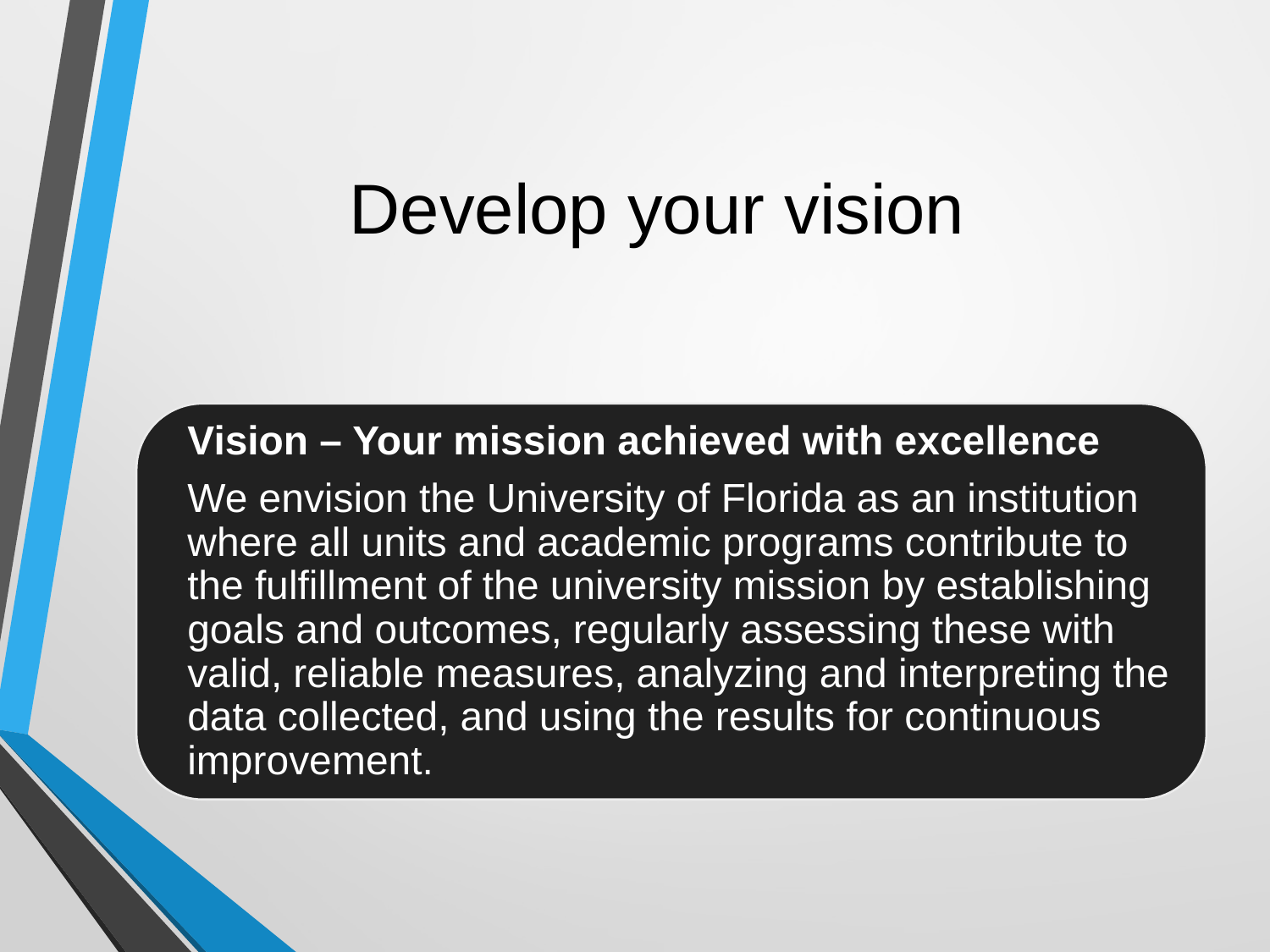

# Develop your vision
Vision – Your mission achieved with excellence
We envision the University of Florida as an institution where all units and academic programs contribute to the fulfillment of the university mission by establishing goals and outcomes, regularly assessing these with valid, reliable measures, analyzing and interpreting the data collected, and using the results for continuous improvement.